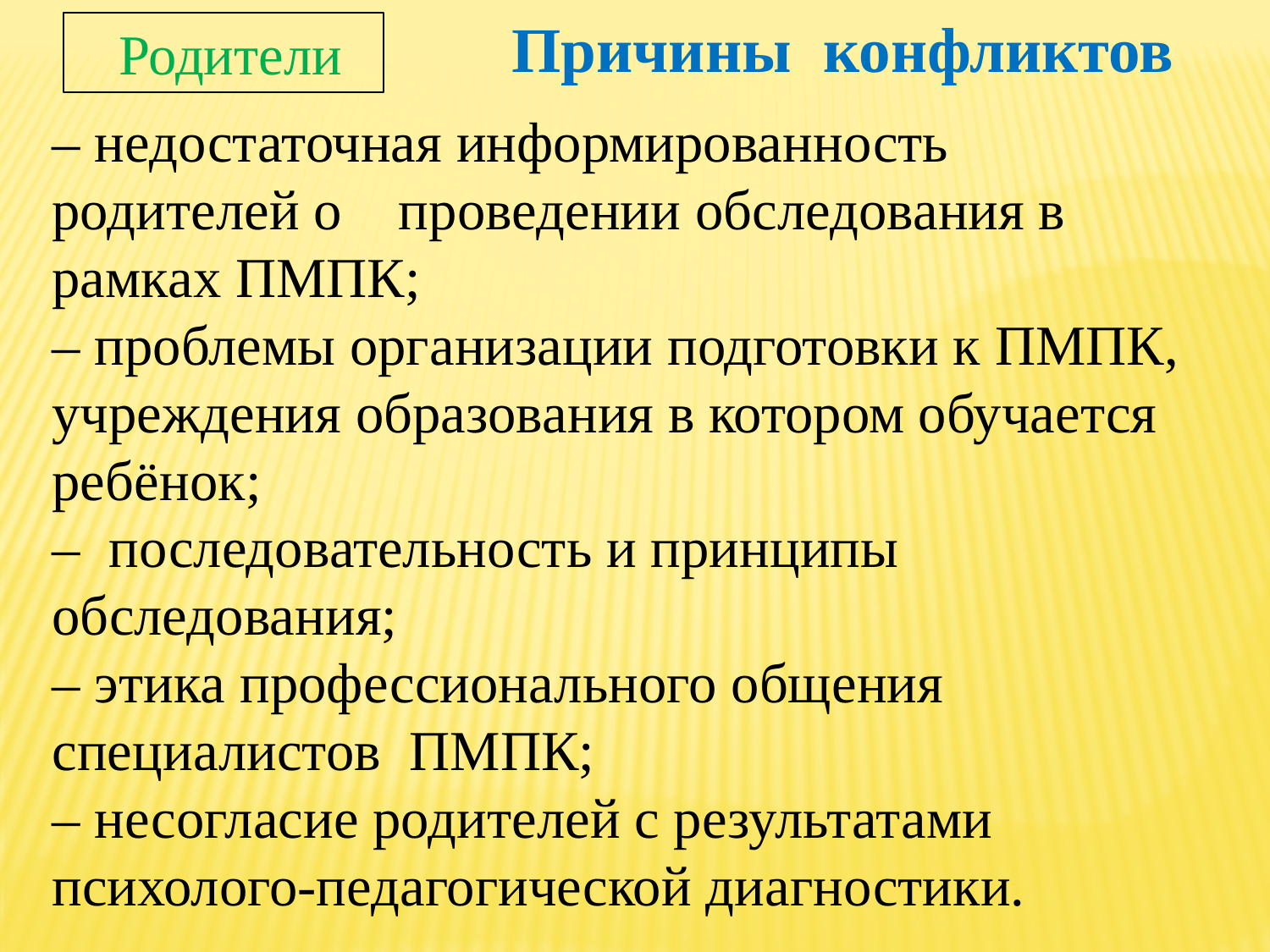

Причины  конфликтов
   Родители
– недостаточная информированность родителей о    проведении обследования в рамках ПМПК;
– проблемы организации подготовки к ПМПК, учреждения образования в котором обучается ребёнок;
–  последовательность и принципы обследования;
– этика профессионального общения специалистов  ПМПК;
– несогласие родителей с результатами психолого-педагогической диагностики.